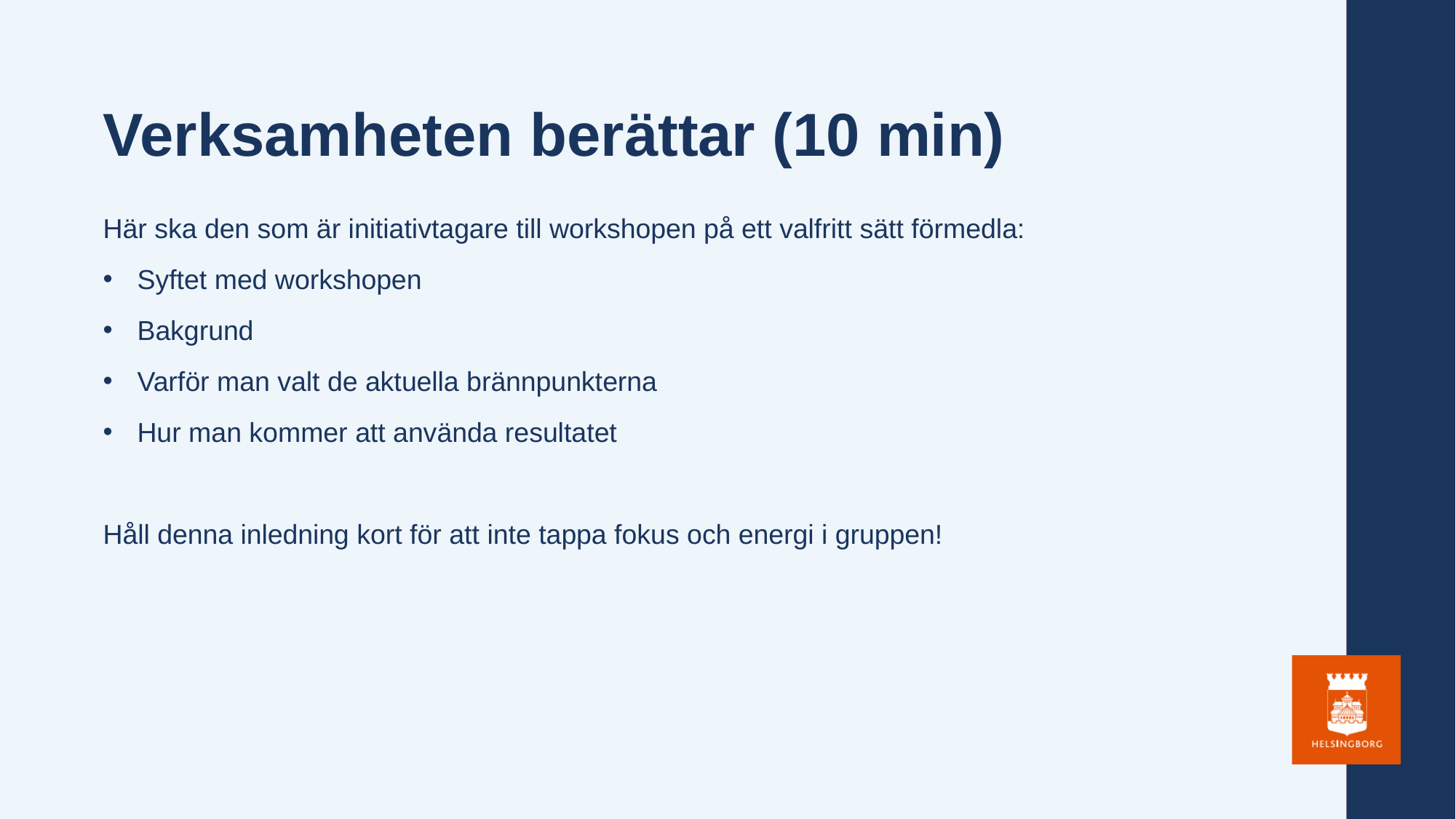

# Verksamheten berättar (10 min)
Här ska den som är initiativtagare till workshopen på ett valfritt sätt förmedla:
Syftet med workshopen
Bakgrund
Varför man valt de aktuella brännpunkterna
Hur man kommer att använda resultatet

Håll denna inledning kort för att inte tappa fokus och energi i gruppen!